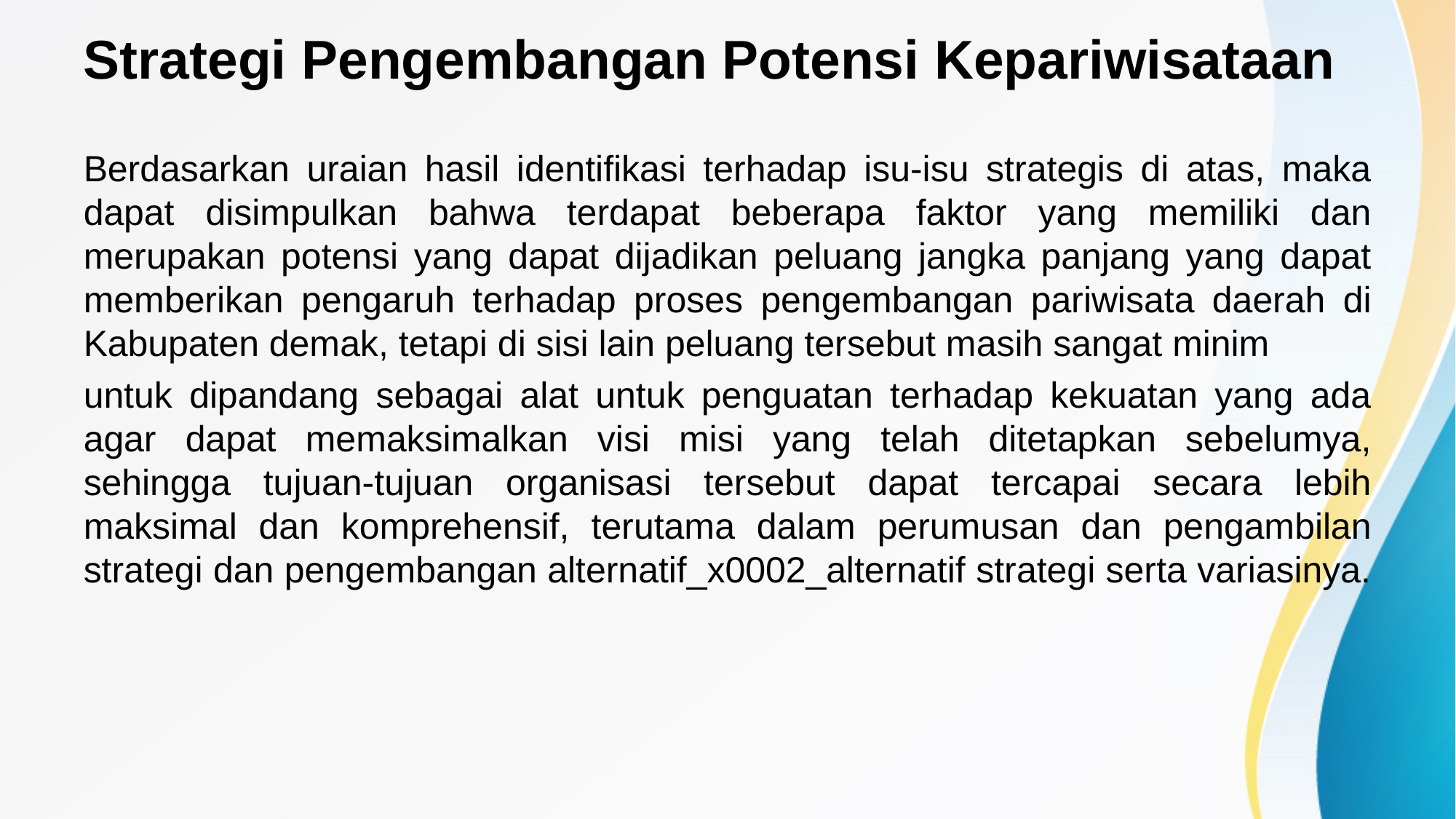

# Strategi Pengembangan Potensi Kepariwisataan
Berdasarkan uraian hasil identifikasi terhadap isu-isu strategis di atas, maka dapat disimpulkan bahwa terdapat beberapa faktor yang memiliki dan merupakan potensi yang dapat dijadikan peluang jangka panjang yang dapat memberikan pengaruh terhadap proses pengembangan pariwisata daerah di Kabupaten demak, tetapi di sisi lain peluang tersebut masih sangat minim
untuk dipandang sebagai alat untuk penguatan terhadap kekuatan yang ada agar dapat memaksimalkan visi misi yang telah ditetapkan sebelumya, sehingga tujuan-tujuan organisasi tersebut dapat tercapai secara lebih maksimal dan komprehensif, terutama dalam perumusan dan pengambilan strategi dan pengembangan alternatif_x0002_alternatif strategi serta variasinya.